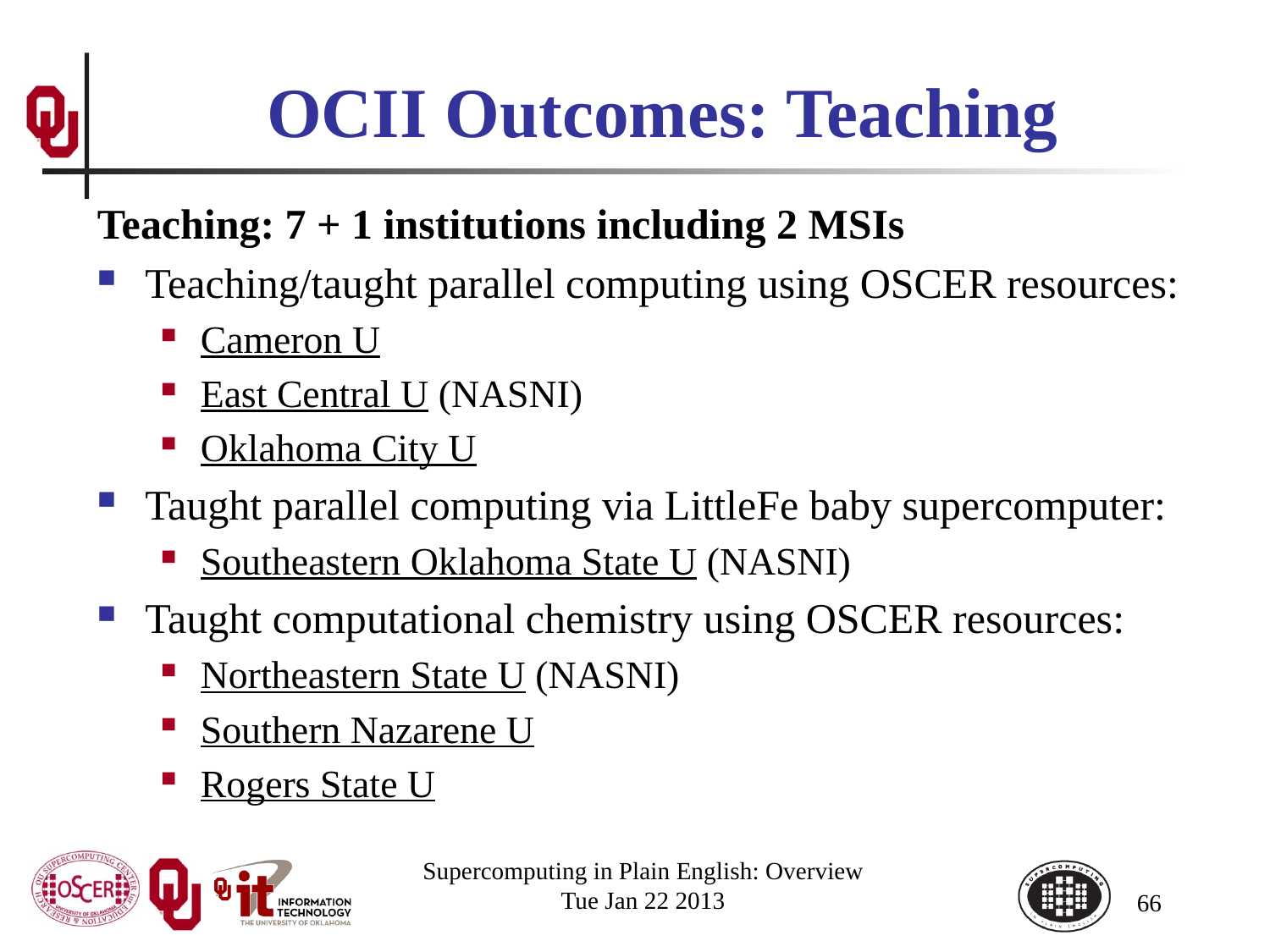

# OCII Outcomes: Teaching
Teaching: 7 + 1 institutions including 2 MSIs
Teaching/taught parallel computing using OSCER resources:
Cameron U
East Central U (NASNI)
Oklahoma City U
Taught parallel computing via LittleFe baby supercomputer:
Southeastern Oklahoma State U (NASNI)
Taught computational chemistry using OSCER resources:
Northeastern State U (NASNI)
Southern Nazarene U
Rogers State U

Supercomputing in Plain English: Overview
Tue Jan 22 2013
66